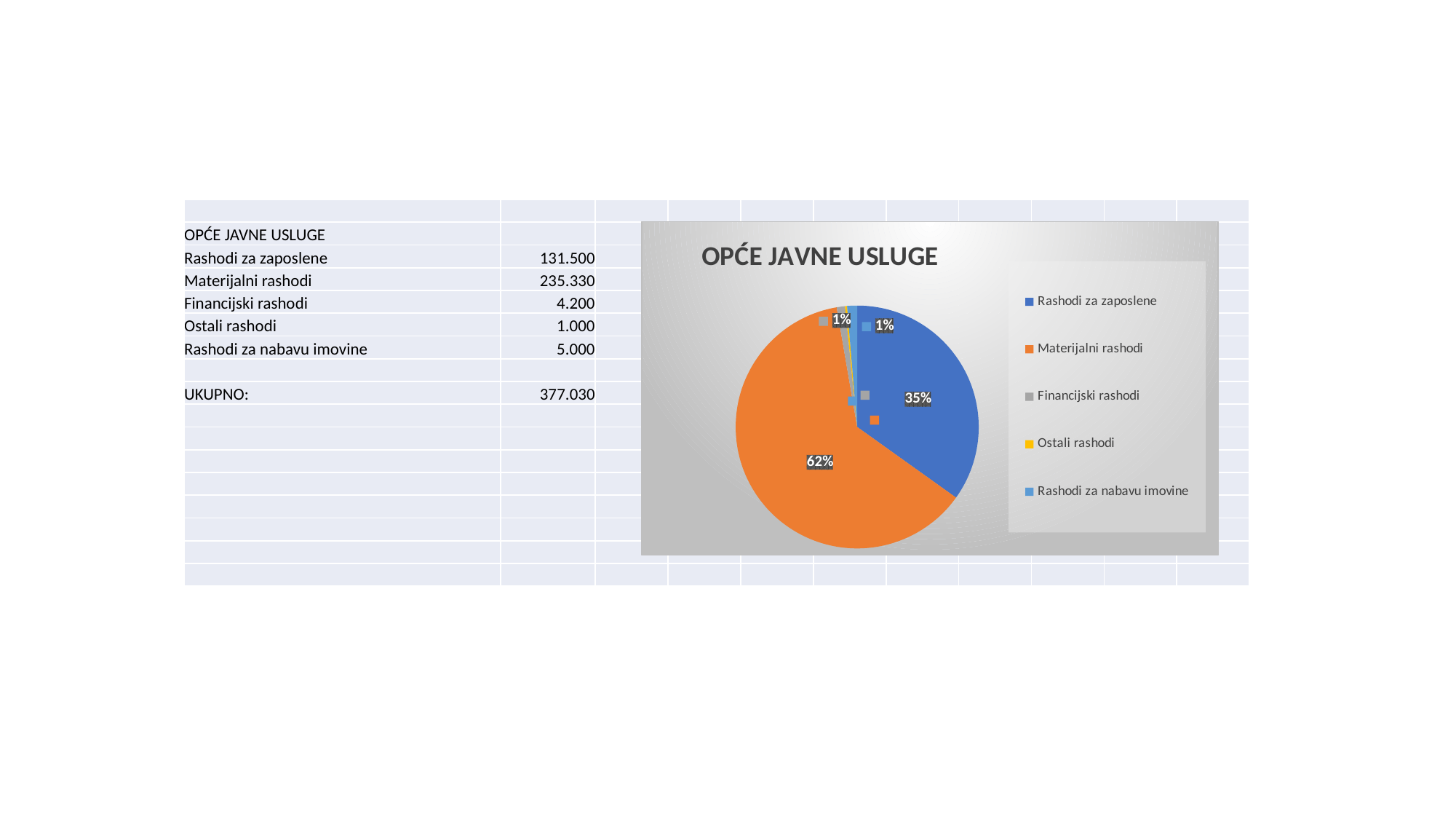

|  |  |  |  |  |  |  |  |  |  |  |
| --- | --- | --- | --- | --- | --- | --- | --- | --- | --- | --- |
| OPĆE JAVNE USLUGE |  |  |  |  |  |  |  |  |  |  |
| Rashodi za zaposlene | 131.500 |  |  |  |  |  |  |  |  |  |
| Materijalni rashodi | 235.330 |  |  |  |  |  |  |  |  |  |
| Financijski rashodi | 4.200 |  |  |  |  |  |  |  |  |  |
| Ostali rashodi | 1.000 |  |  |  |  |  |  |  |  |  |
| Rashodi za nabavu imovine | 5.000 |  |  |  |  |  |  |  |  |  |
|  |  |  |  |  |  |  |  |  |  |  |
| UKUPNO: | 377.030 |  |  |  |  |  |  |  |  |  |
|  |  |  |  |  |  |  |  |  |  |  |
|  |  |  |  |  |  |  |  |  |  |  |
|  |  |  |  |  |  |  |  |  |  |  |
|  |  |  |  |  |  |  |  |  |  |  |
|  |  |  |  |  |  |  |  |  |  |  |
|  |  |  |  |  |  |  |  |  |  |  |
|  |  |  |  |  |  |  |  |  |  |  |
|  |  |  |  |  |  |  |  |  |  |  |

### Chart: OPĆE JAVNE USLUGE

| Category |  |
|---|---|
| Rashodi za zaposlene | 131500.0 |
| Materijalni rashodi | 235330.0 |
| Financijski rashodi | 4200.0 |
| Ostali rashodi | 1000.0 |
| Rashodi za nabavu imovine | 5000.0 |